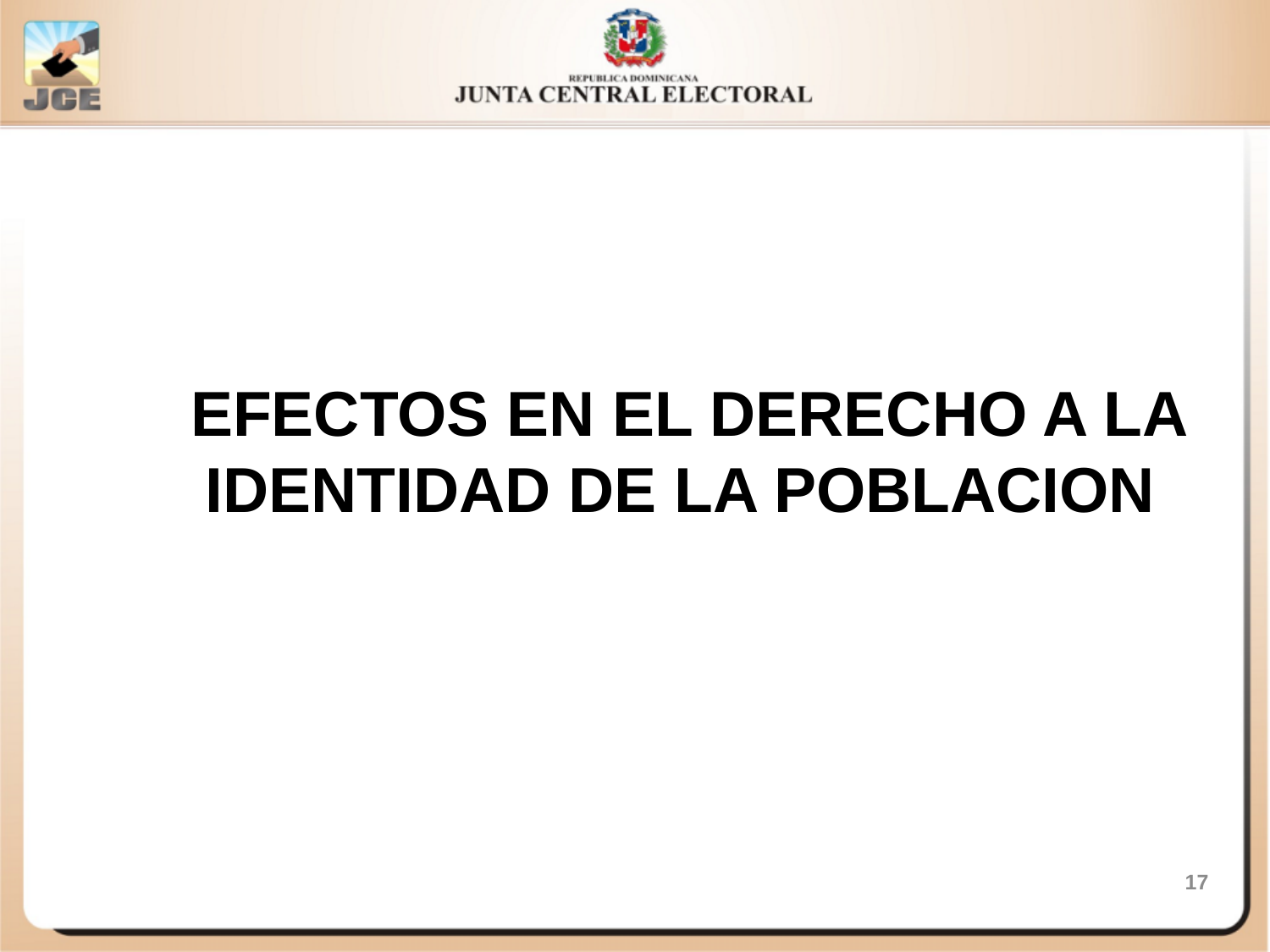

EFECTOS EN EL DERECHO A LA IDENTIDAD DE LA POBLACION
17